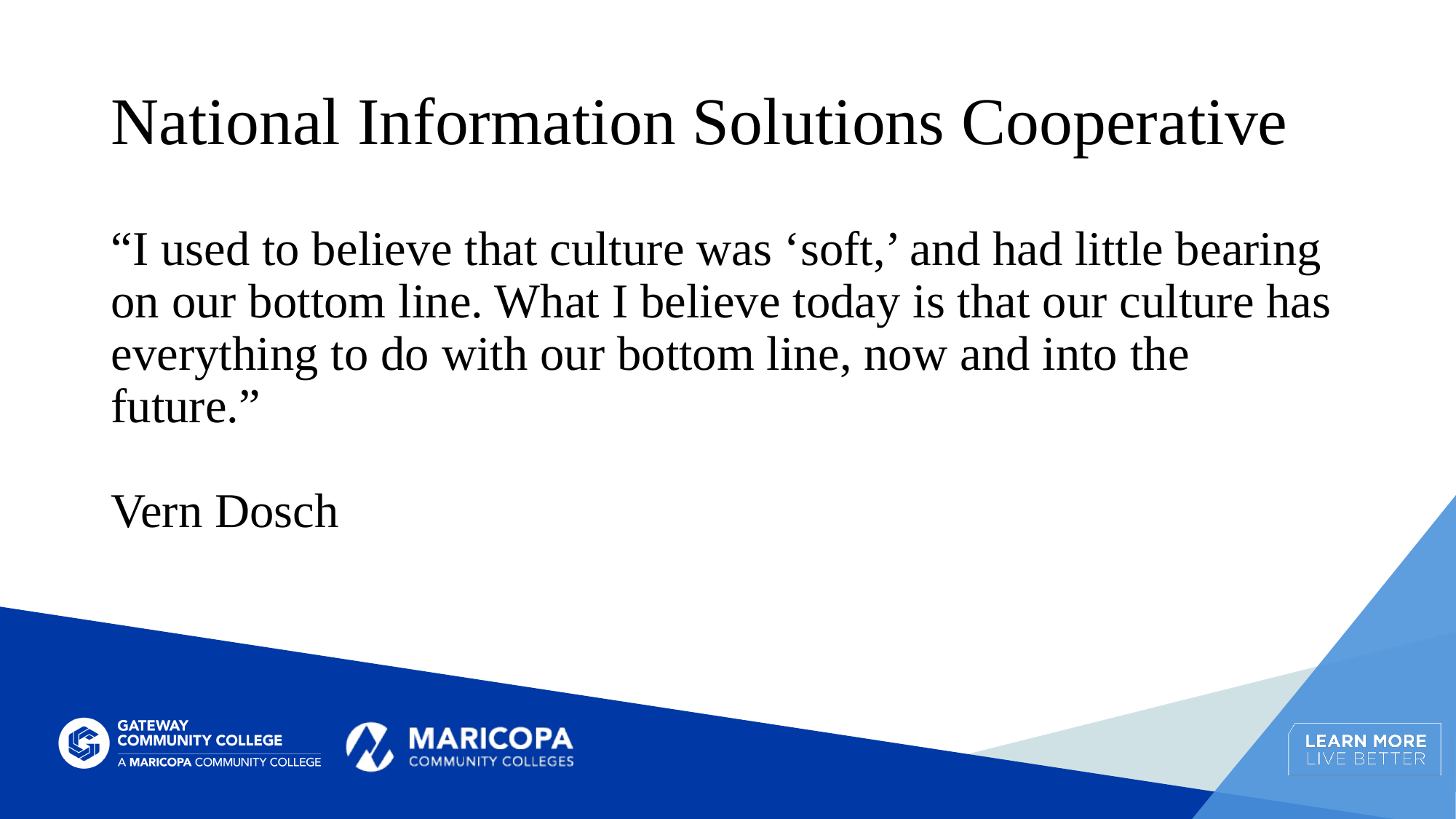

# National Information Solutions Cooperative
“I used to believe that culture was ‘soft,’ and had little bearing on our bottom line. What I believe today is that our culture has everything to do with our bottom line, now and into the future.”

Vern Dosch